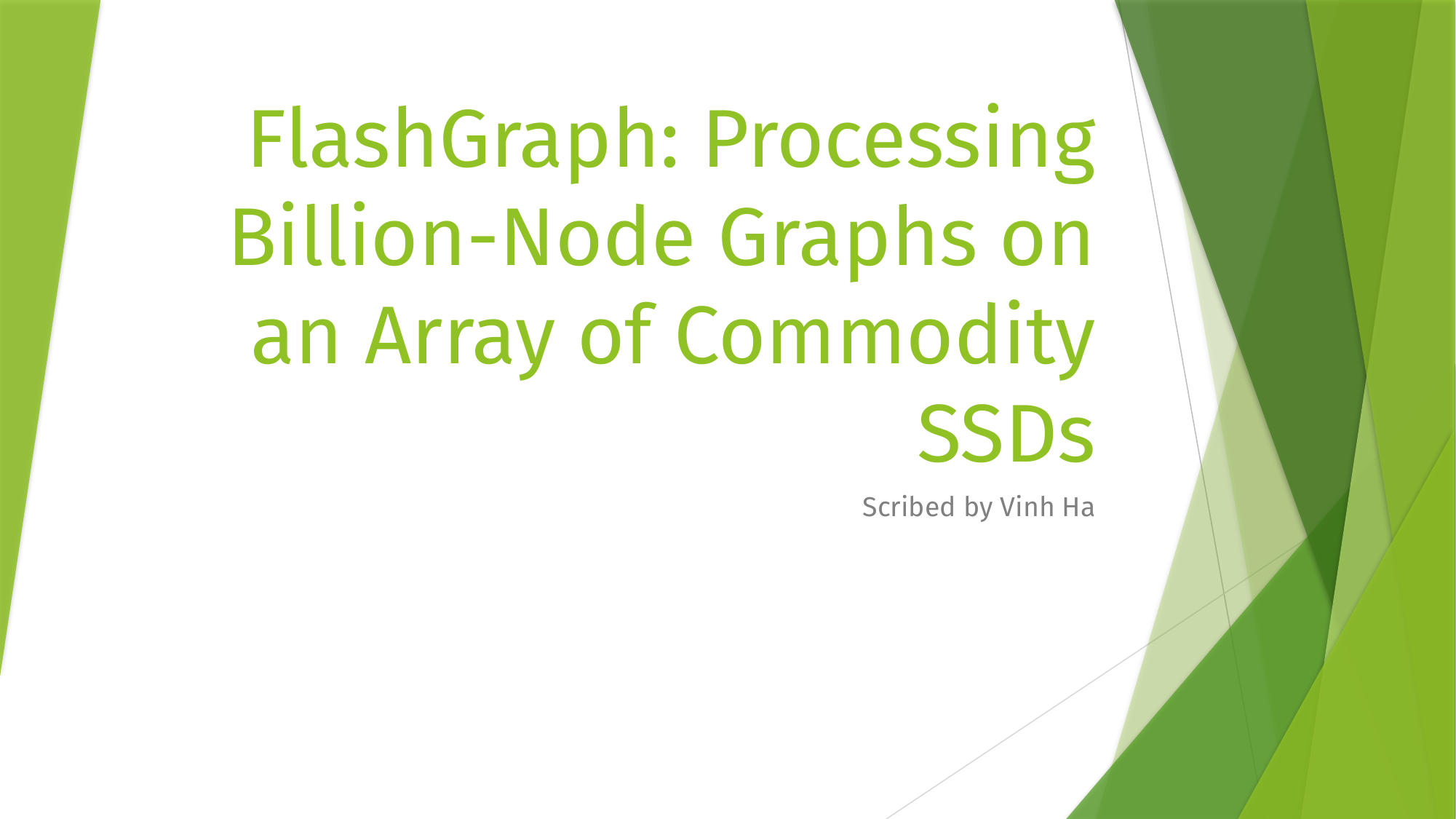

# FlashGraph: Processing Billion-Node Graphs on an Array of Commodity SSDs
Scribed by Vinh Ha